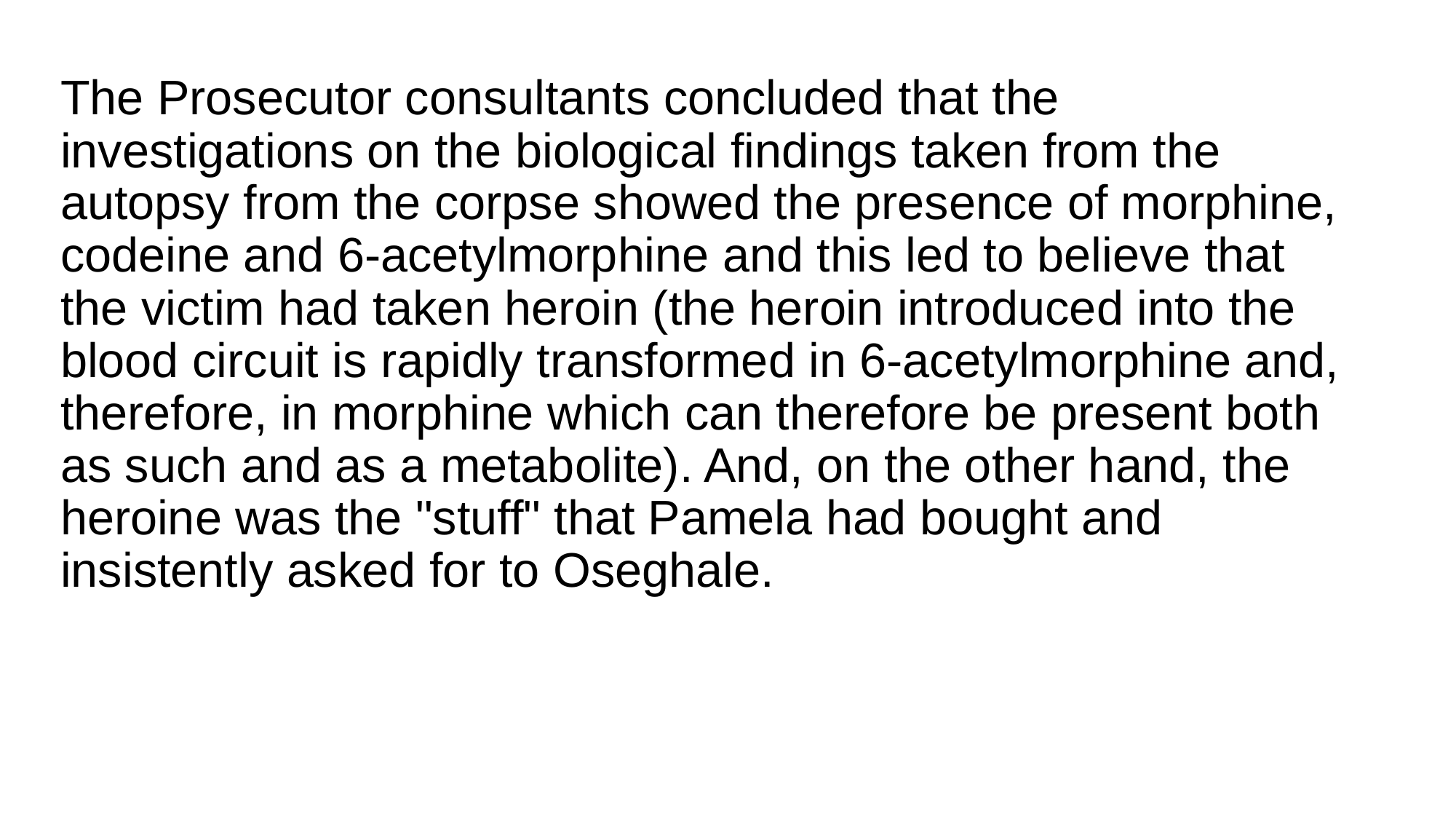

The Prosecutor consultants concluded that the investigations on the biological findings taken from the autopsy from the corpse showed the presence of morphine, codeine and 6-acetylmorphine and this led to believe that the victim had taken heroin (the heroin introduced into the blood circuit is rapidly transformed in 6-acetylmorphine and, therefore, in morphine which can therefore be present both as such and as a metabolite). And, on the other hand, the heroine was the "stuff" that Pamela had bought and insistently asked for to Oseghale.